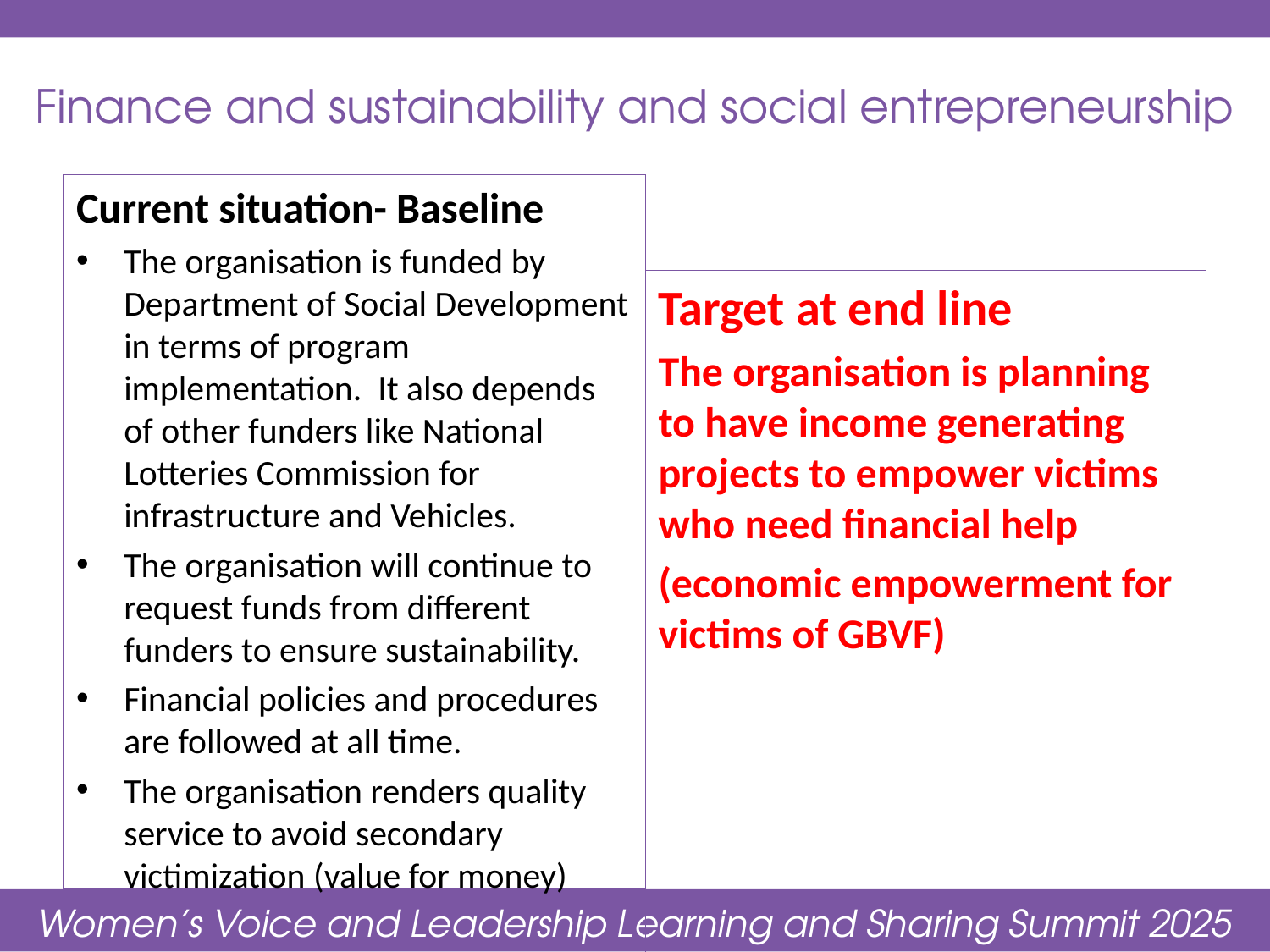

Women’s Voice and Leadership Learning and Sharing Summit 2025
# Finance and sustainability and social entrepreneurship
Current situation- Baseline
The organisation is funded by Department of Social Development in terms of program implementation.  It also depends of other funders like National Lotteries Commission for infrastructure and Vehicles.
The organisation will continue to request funds from different funders to ensure sustainability.
Financial policies and procedures are followed at all time.
The organisation renders quality service to avoid secondary victimization (value for money)

Target at end line
The organisation is planning to have income generating projects to empower victims who need financial help
(economic empowerment for victims of GBVF)